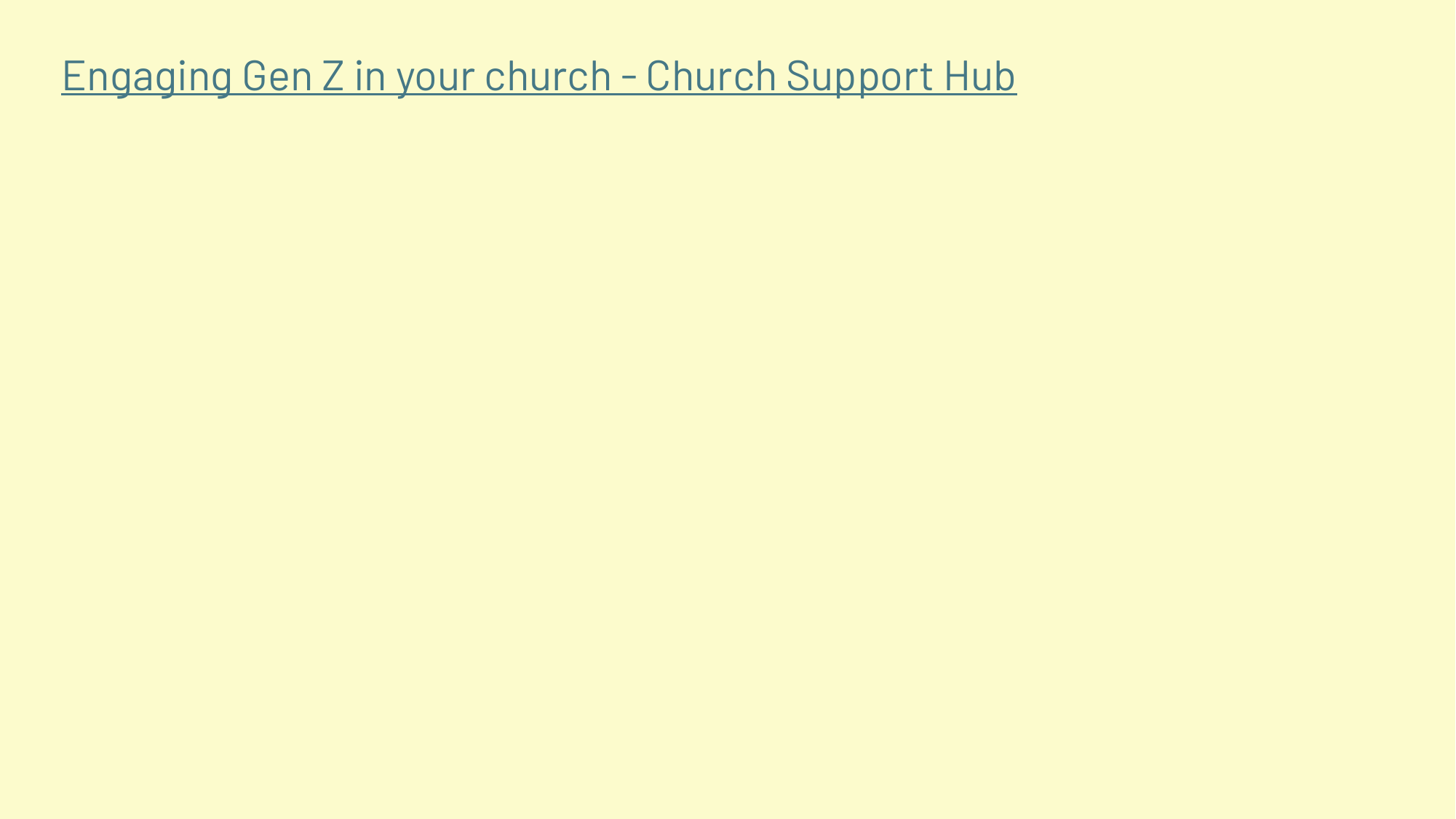

Engaging Gen Z in your church - Church Support Hub